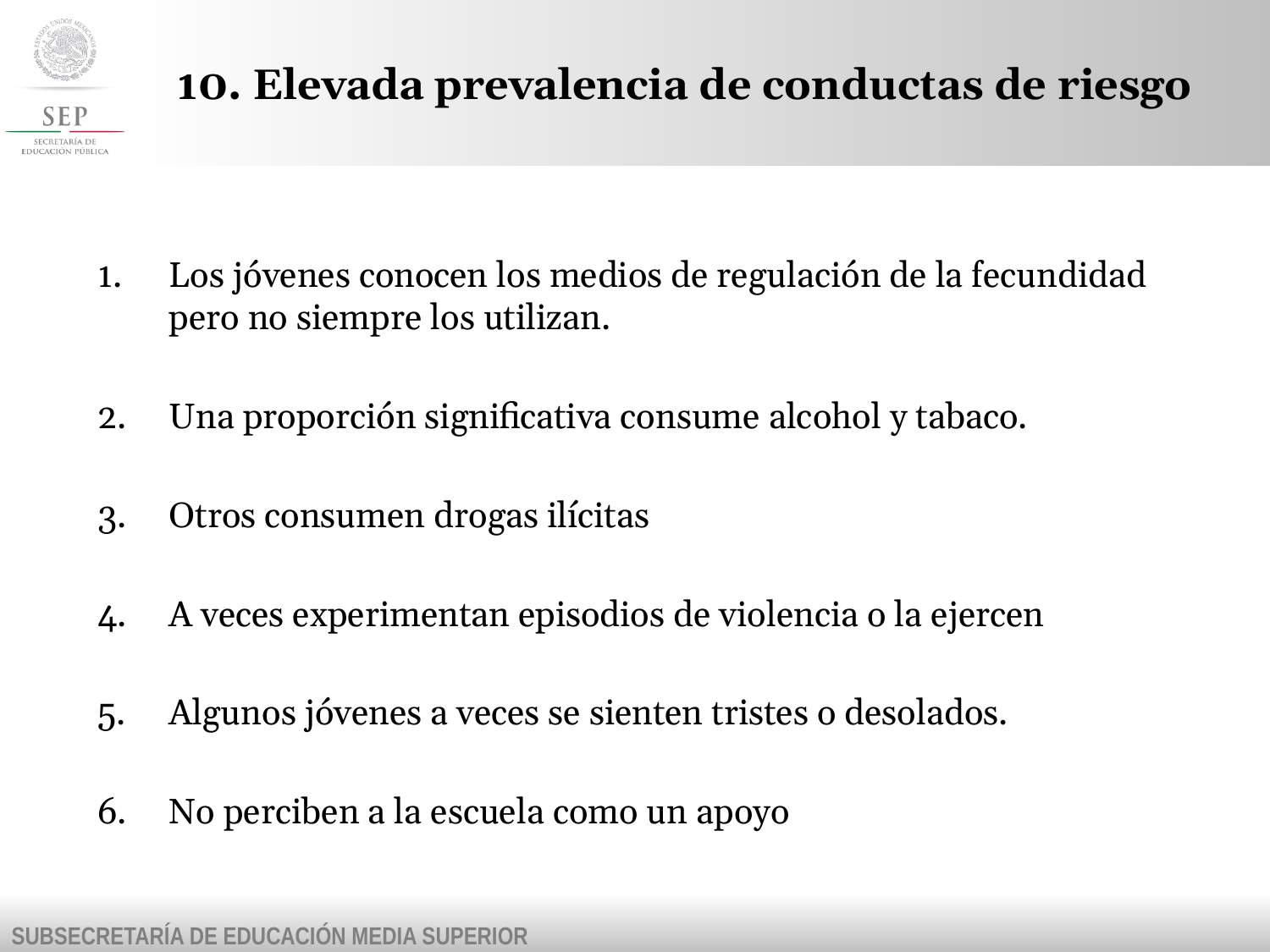

10. Elevada prevalencia de conductas de riesgo

Los jóvenes conocen los medios de regulación de la fecundidad pero no siempre los utilizan.

Una proporción significativa consume alcohol y tabaco.

Otros consumen drogas ilícitas

A veces experimentan episodios de violencia o la ejercen

Algunos jóvenes a veces se sienten tristes o desolados.

No perciben a la escuela como un apoyo